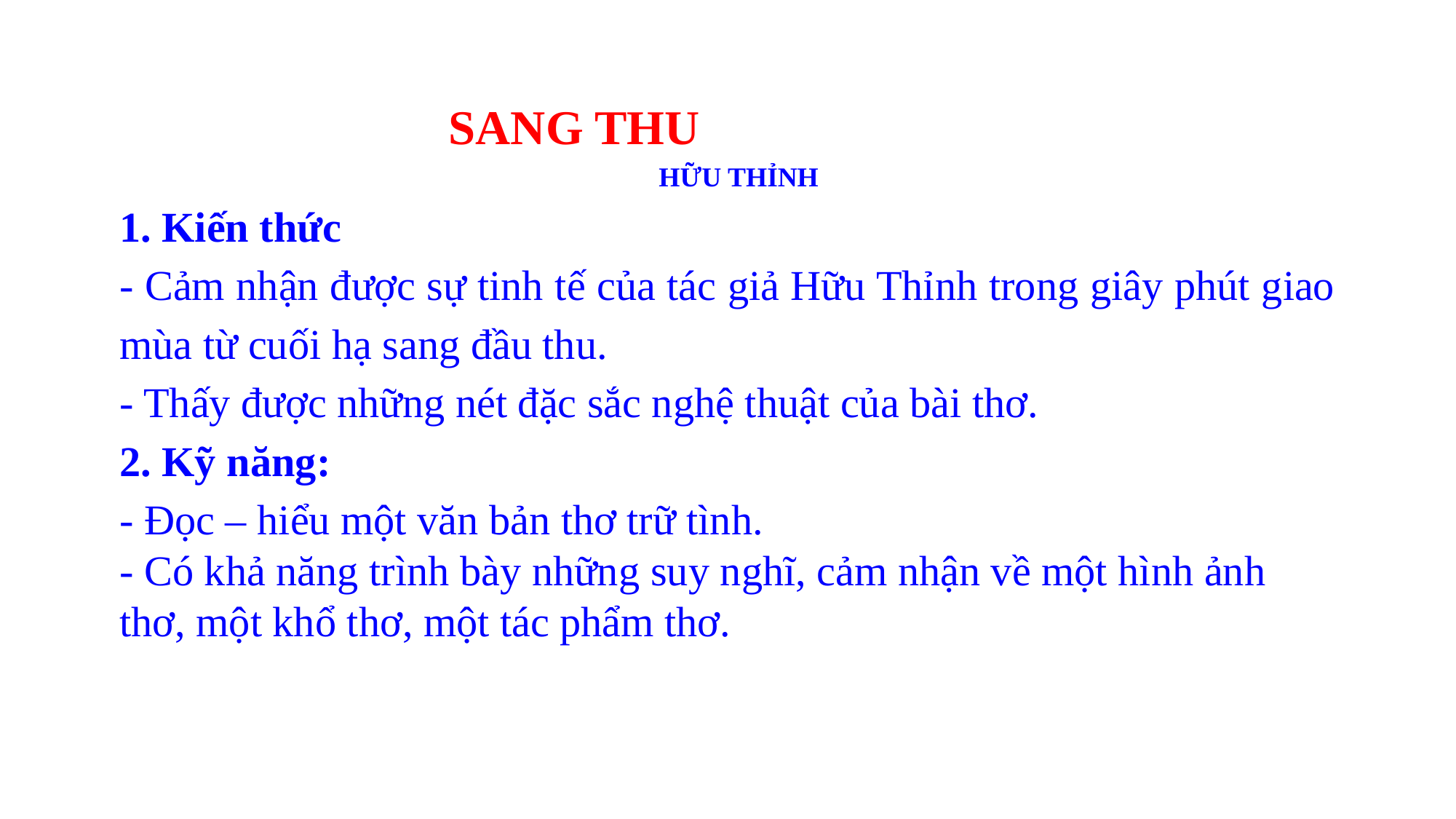

SANG THU
                                                                              HỮU THỈNH
1. Kiến thức
- Cảm nhận được sự tinh tế của tác giả Hữu Thỉnh trong giây phút giao mùa từ cuối hạ sang đầu thu.
- Thấy được những nét đặc sắc nghệ thuật của bài thơ.
2. Kỹ năng:
- Đọc – hiểu một văn bản thơ trữ tình.
- Có khả năng trình bày những suy nghĩ, cảm nhận về một hình ảnh thơ, một khổ thơ, một tác phẩm thơ.